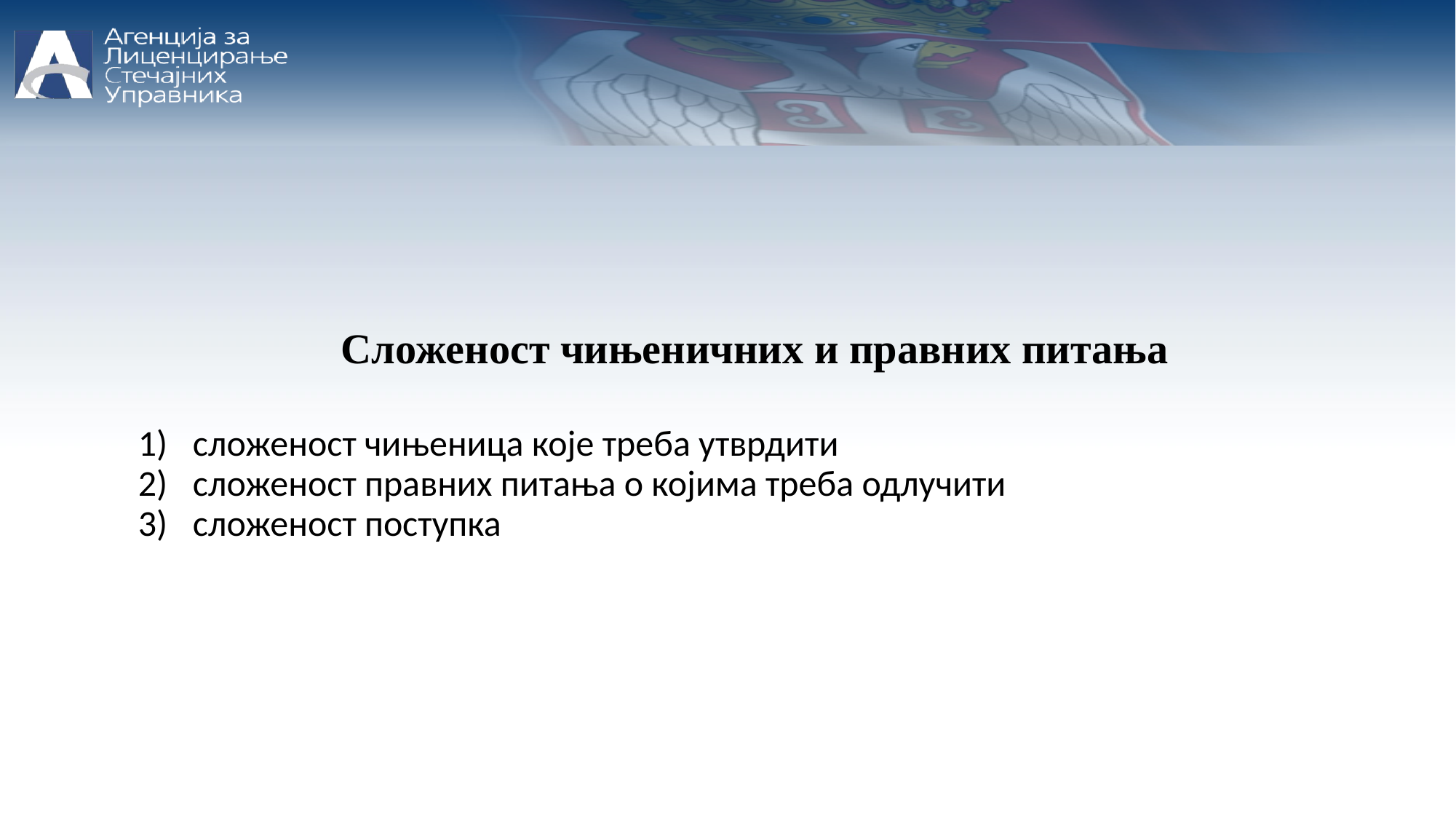

Сложеност чињеничних и правних питања

сложеност чињеница које треба утврдити
сложеност правних питања о којима треба одлучити
сложеност поступка